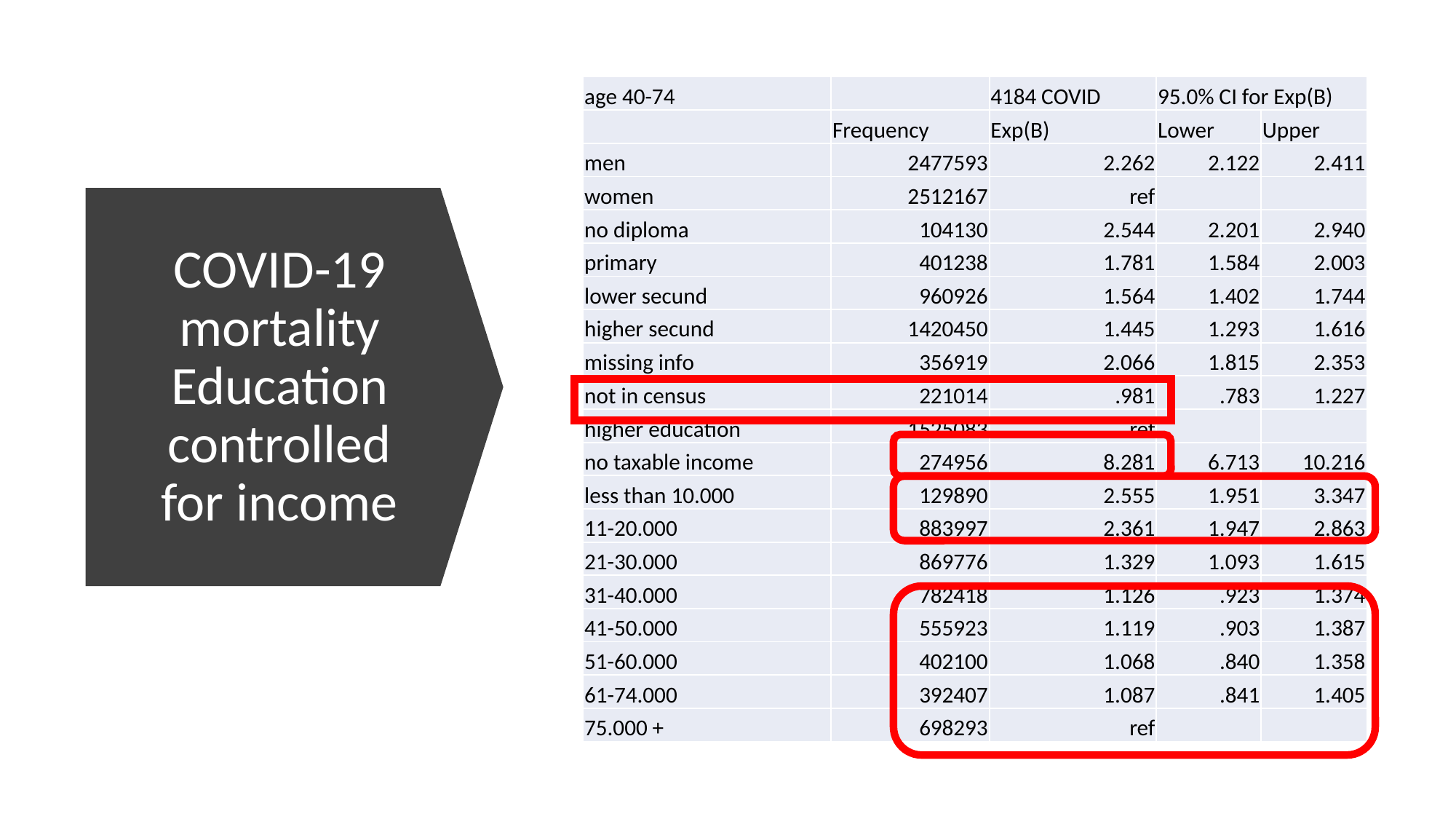

| age 40-74 |  | 4184 COVID | 95.0% CI for Exp(B) |  |
| --- | --- | --- | --- | --- |
|  | Frequency | Exp(B) | Lower | Upper |
| men | 2477593 | 2.262 | 2.122 | 2.411 |
| women | 2512167 | ref |  |  |
| no diploma | 104130 | 2.544 | 2.201 | 2.940 |
| primary | 401238 | 1.781 | 1.584 | 2.003 |
| lower secund | 960926 | 1.564 | 1.402 | 1.744 |
| higher secund | 1420450 | 1.445 | 1.293 | 1.616 |
| missing info | 356919 | 2.066 | 1.815 | 2.353 |
| not in census | 221014 | .981 | .783 | 1.227 |
| higher education | 1525083 | ref |  |  |
| no taxable income | 274956 | 8.281 | 6.713 | 10.216 |
| less than 10.000 | 129890 | 2.555 | 1.951 | 3.347 |
| 11-20.000 | 883997 | 2.361 | 1.947 | 2.863 |
| 21-30.000 | 869776 | 1.329 | 1.093 | 1.615 |
| 31-40.000 | 782418 | 1.126 | .923 | 1.374 |
| 41-50.000 | 555923 | 1.119 | .903 | 1.387 |
| 51-60.000 | 402100 | 1.068 | .840 | 1.358 |
| 61-74.000 | 392407 | 1.087 | .841 | 1.405 |
| 75.000 + | 698293 | ref |  |  |

# COVID-19 mortality Education controlled for income